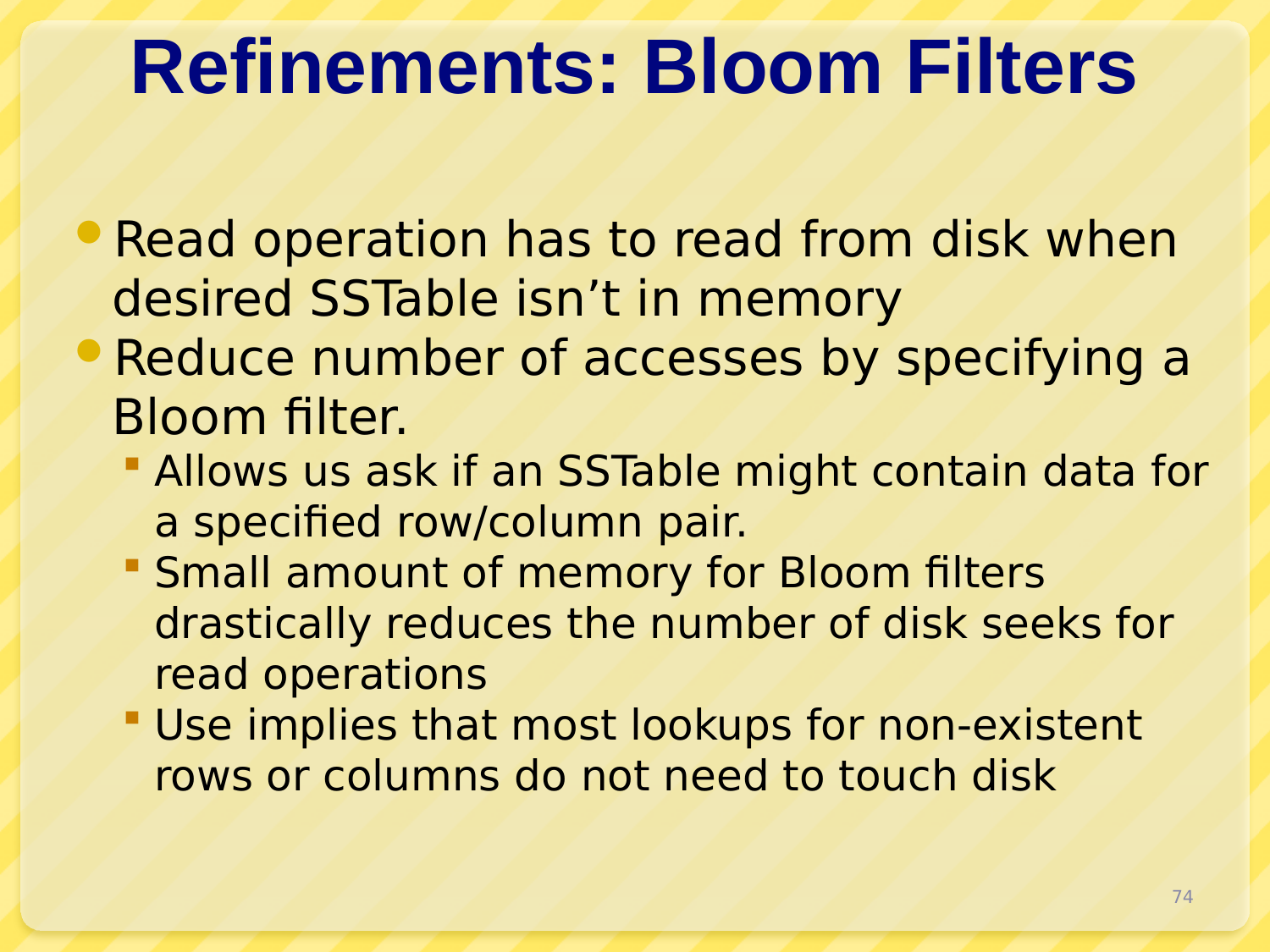

# Refinements: Bloom Filters
Read operation has to read from disk when desired SSTable isn’t in memory
Reduce number of accesses by specifying a Bloom filter.
Allows us ask if an SSTable might contain data for a specified row/column pair.
Small amount of memory for Bloom filters drastically reduces the number of disk seeks for read operations
Use implies that most lookups for non-existent rows or columns do not need to touch disk
74